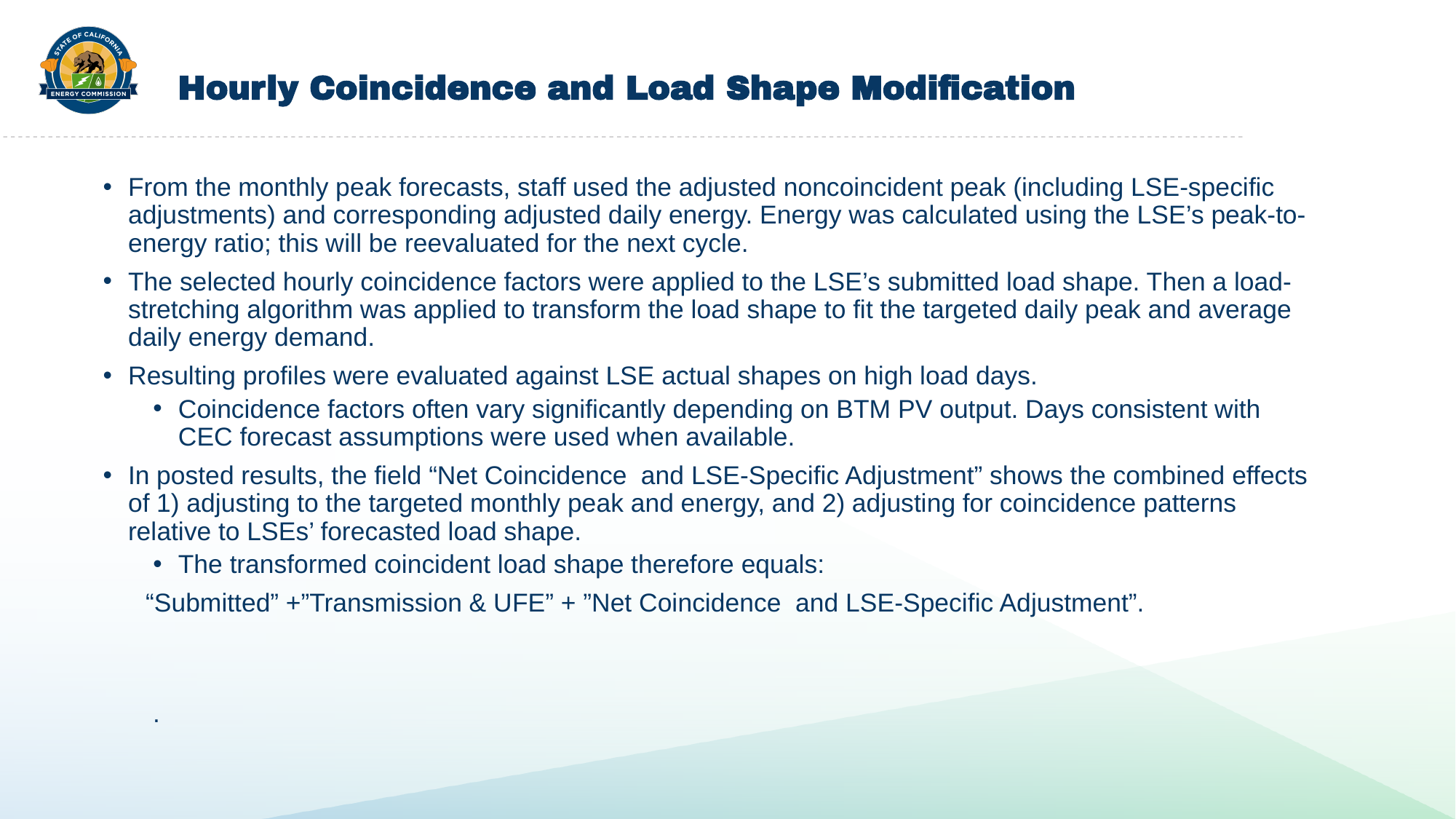

# Hourly Coincidence and Load Shape Modification
From the monthly peak forecasts, staff used the adjusted noncoincident peak (including LSE-specific adjustments) and corresponding adjusted daily energy. Energy was calculated using the LSE’s peak-to-energy ratio; this will be reevaluated for the next cycle.
The selected hourly coincidence factors were applied to the LSE’s submitted load shape. Then a load-stretching algorithm was applied to transform the load shape to fit the targeted daily peak and average daily energy demand.
Resulting profiles were evaluated against LSE actual shapes on high load days.
Coincidence factors often vary significantly depending on BTM PV output. Days consistent with CEC forecast assumptions were used when available.
In posted results, the field “Net Coincidence  and LSE-Specific Adjustment” shows the combined effects of 1) adjusting to the targeted monthly peak and energy, and 2) adjusting for coincidence patterns relative to LSEs’ forecasted load shape.
The transformed coincident load shape therefore equals:
      “Submitted” +”Transmission & UFE” + ”Net Coincidence  and LSE-Specific Adjustment”.

.